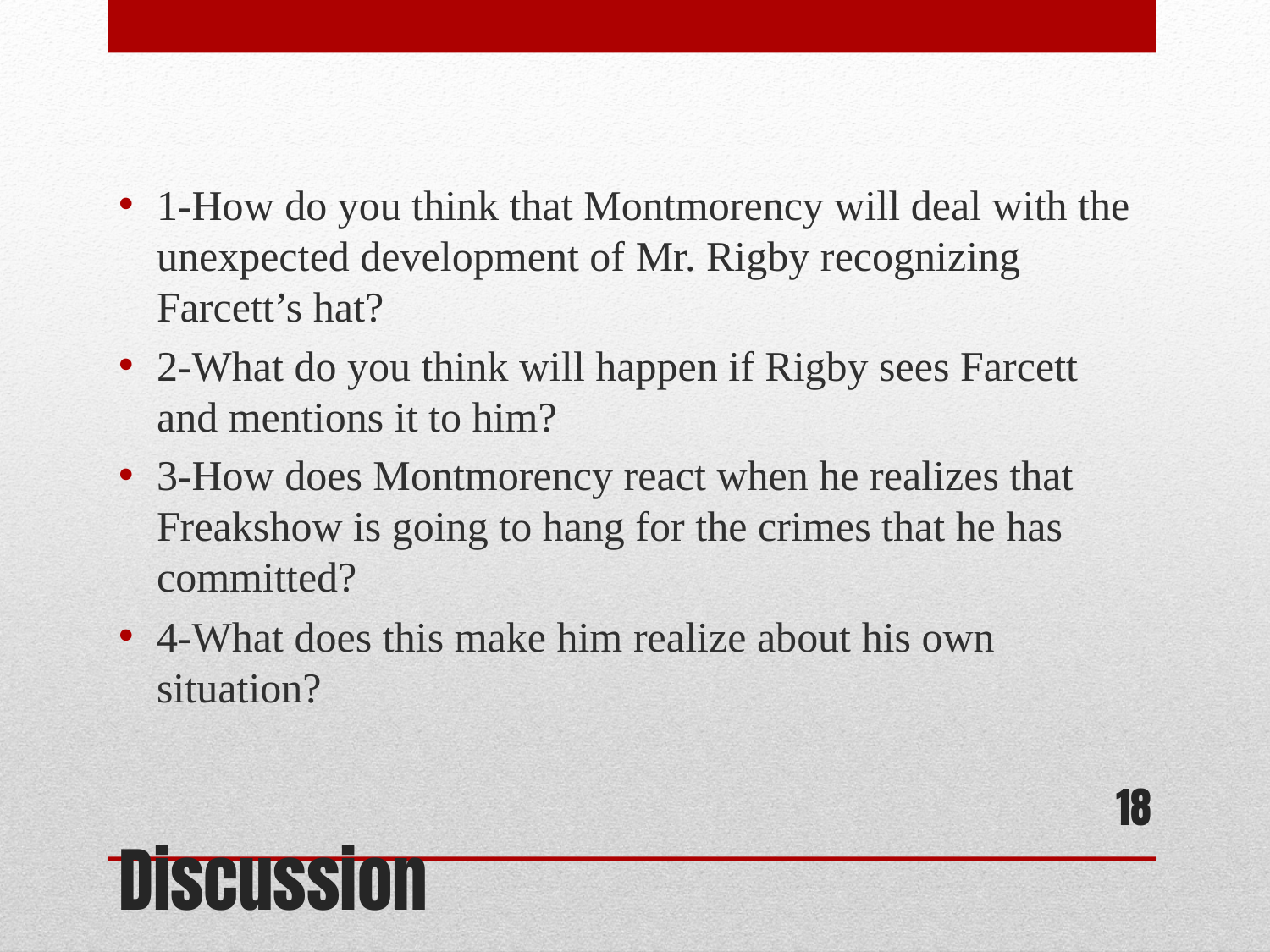

1-How do you think that Montmorency will deal with the unexpected development of Mr. Rigby recognizing Farcett’s hat?
2-What do you think will happen if Rigby sees Farcett and mentions it to him?
3-How does Montmorency react when he realizes that Freakshow is going to hang for the crimes that he has committed?
4-What does this make him realize about his own situation?
# Discussion
18